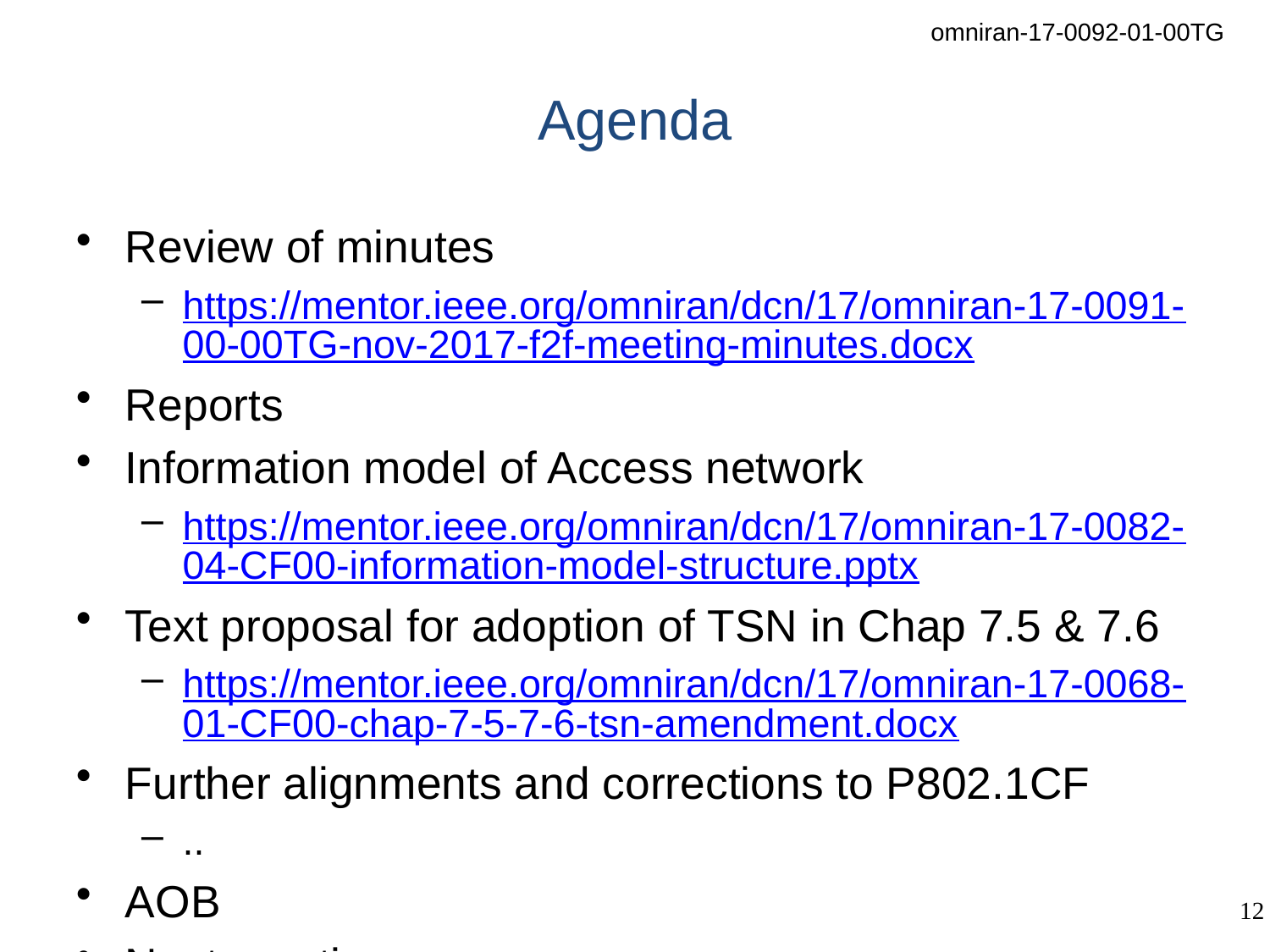

# Agenda
Review of minutes
https://mentor.ieee.org/omniran/dcn/17/omniran-17-0091-00-00TG-nov-2017-f2f-meeting-minutes.docx
Reports
Information model of Access network
https://mentor.ieee.org/omniran/dcn/17/omniran-17-0082-04-CF00-information-model-structure.pptx
Text proposal for adoption of TSN in Chap 7.5 & 7.6
https://mentor.ieee.org/omniran/dcn/17/omniran-17-0068-01-CF00-chap-7-5-7-6-tsn-amendment.docx
Further alignments and corrections to P802.1CF
..
AOB
Next meeting